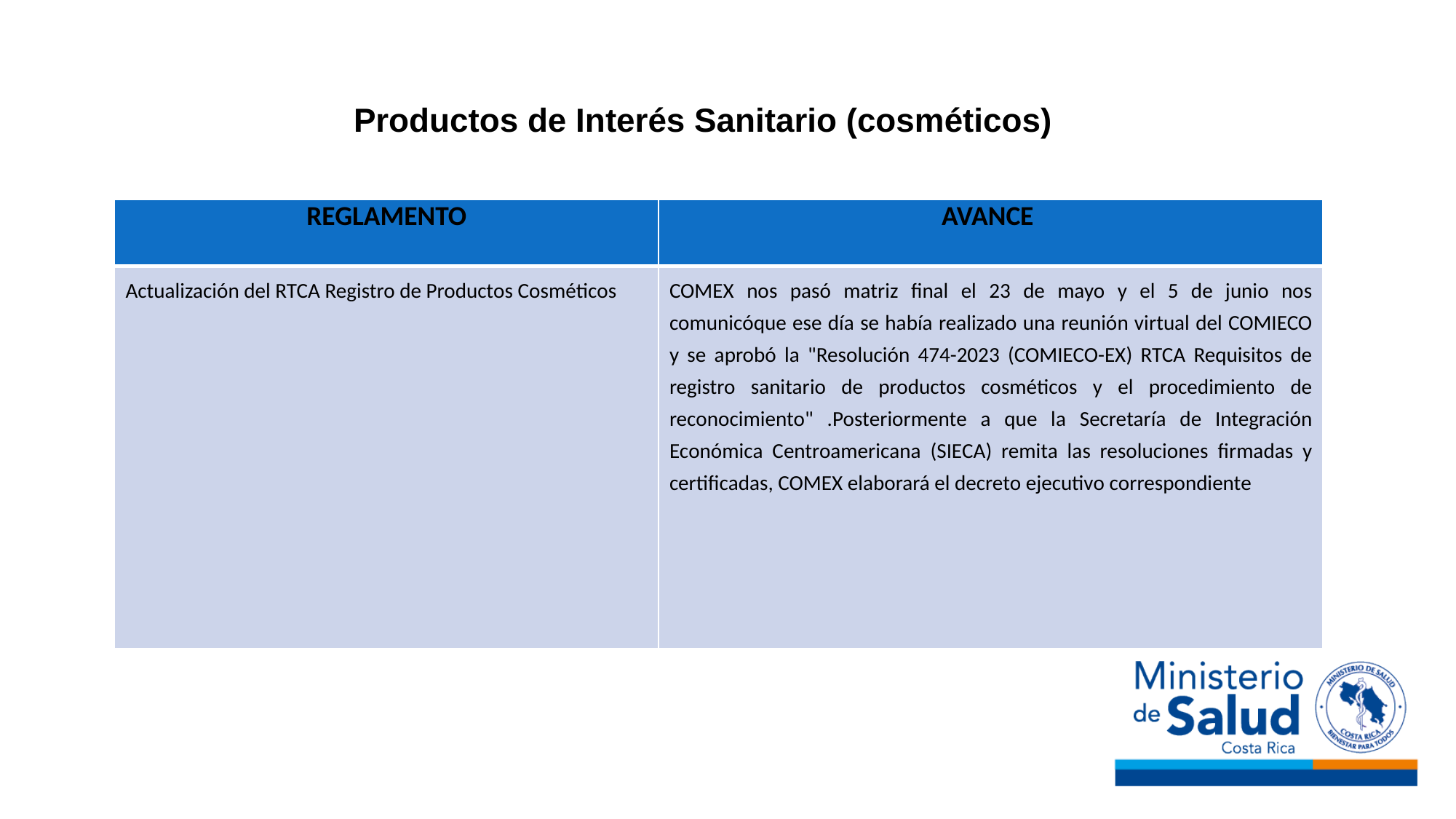

# Productos de Interés Sanitario (cosméticos)
| Reglamento | Avance |
| --- | --- |
| Actualización del RTCA Registro de Productos Cosméticos | COMEX nos pasó matriz final el 23 de mayo y el 5 de junio nos comunicóque ese día se había realizado una reunión virtual del COMIECO y se aprobó la "Resolución 474-2023 (COMIECO-EX) RTCA Requisitos de registro sanitario de productos cosméticos y el procedimiento de reconocimiento" .Posteriormente a que la Secretaría de Integración Económica Centroamericana (SIECA) remita las resoluciones firmadas y certificadas, COMEX elaborará el decreto ejecutivo correspondiente |